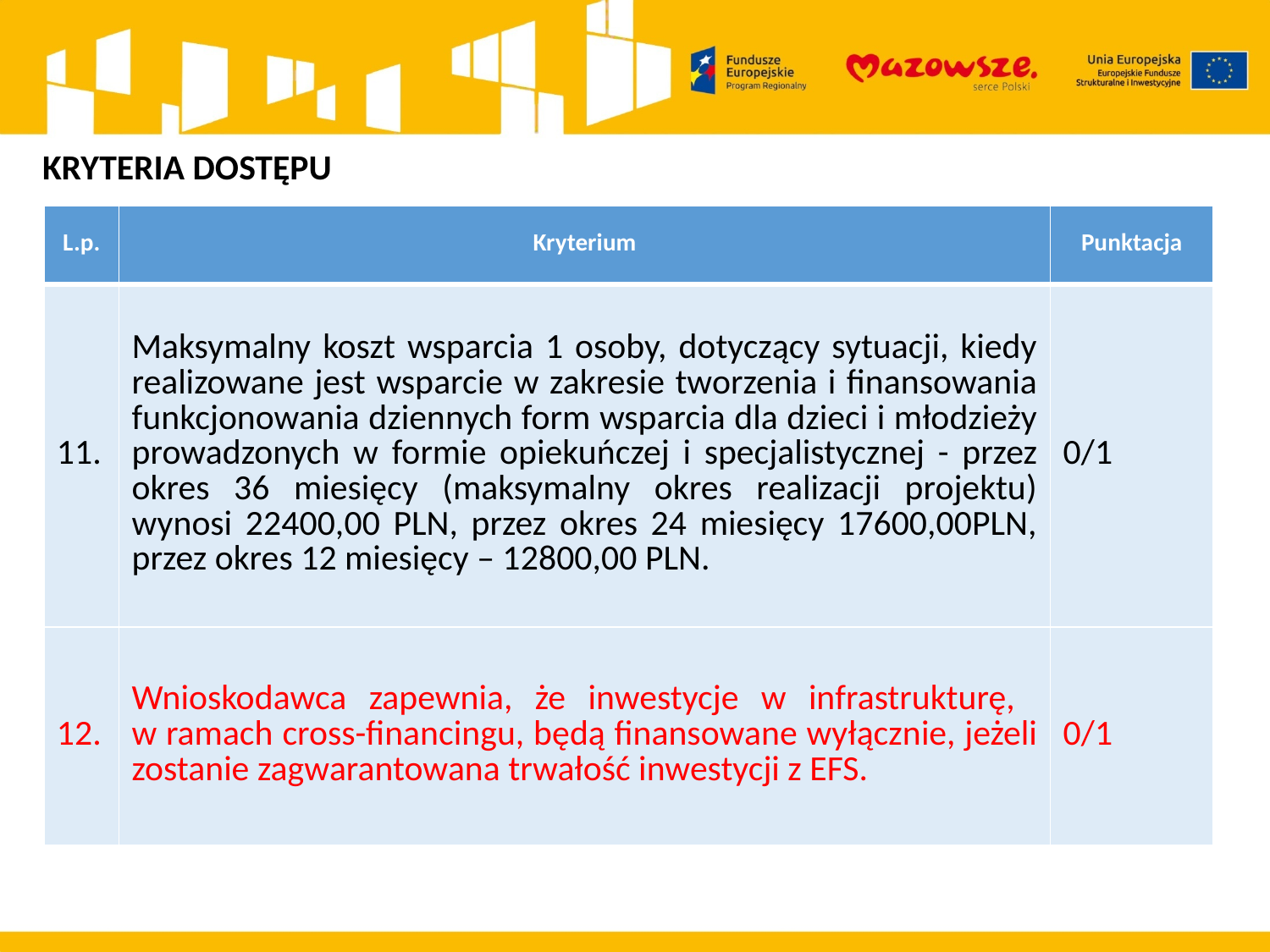

KRYTERIA DOSTĘPU
| L.p. | Kryterium | Punktacja |
| --- | --- | --- |
| 11. | Maksymalny koszt wsparcia 1 osoby, dotyczący sytuacji, kiedy realizowane jest wsparcie w zakresie tworzenia i finansowania funkcjonowania dziennych form wsparcia dla dzieci i młodzieży prowadzonych w formie opiekuńczej i specjalistycznej - przez okres 36 miesięcy (maksymalny okres realizacji projektu) wynosi 22400,00 PLN, przez okres 24 miesięcy 17600,00PLN, przez okres 12 miesięcy – 12800,00 PLN. | 0/1 |
| 12. | Wnioskodawca zapewnia, że inwestycje w infrastrukturę, w ramach cross-financingu, będą finansowane wyłącznie, jeżeli zostanie zagwarantowana trwałość inwestycji z EFS. | 0/1 |